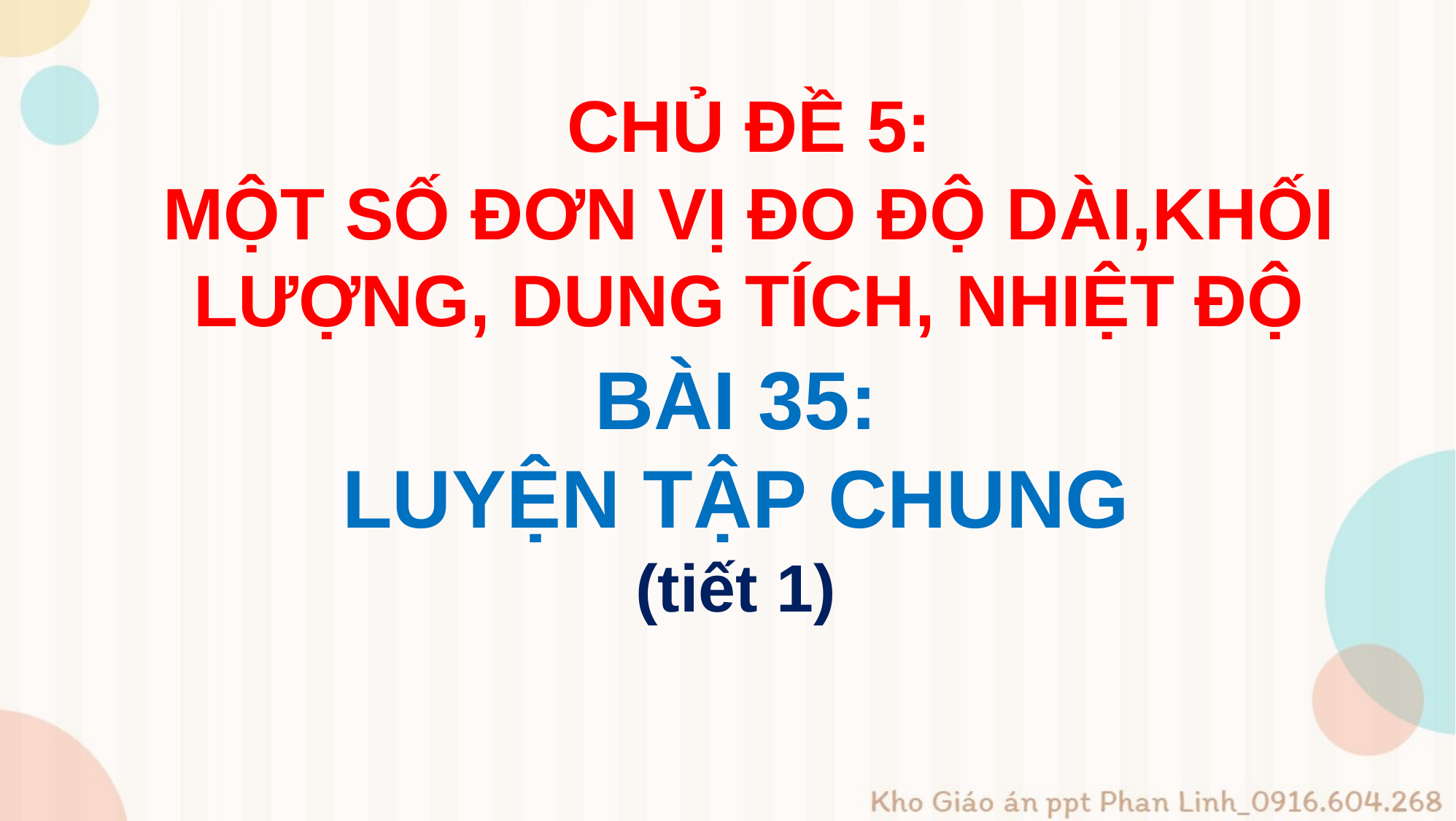

CHỦ ĐỀ 5:
MỘT SỐ ĐƠN VỊ ĐO ĐỘ DÀI,KHỐI LƯỢNG, DUNG TÍCH, NHIỆT ĐỘ
BÀI 35:
LUYỆN TẬP CHUNG
(tiết 1)